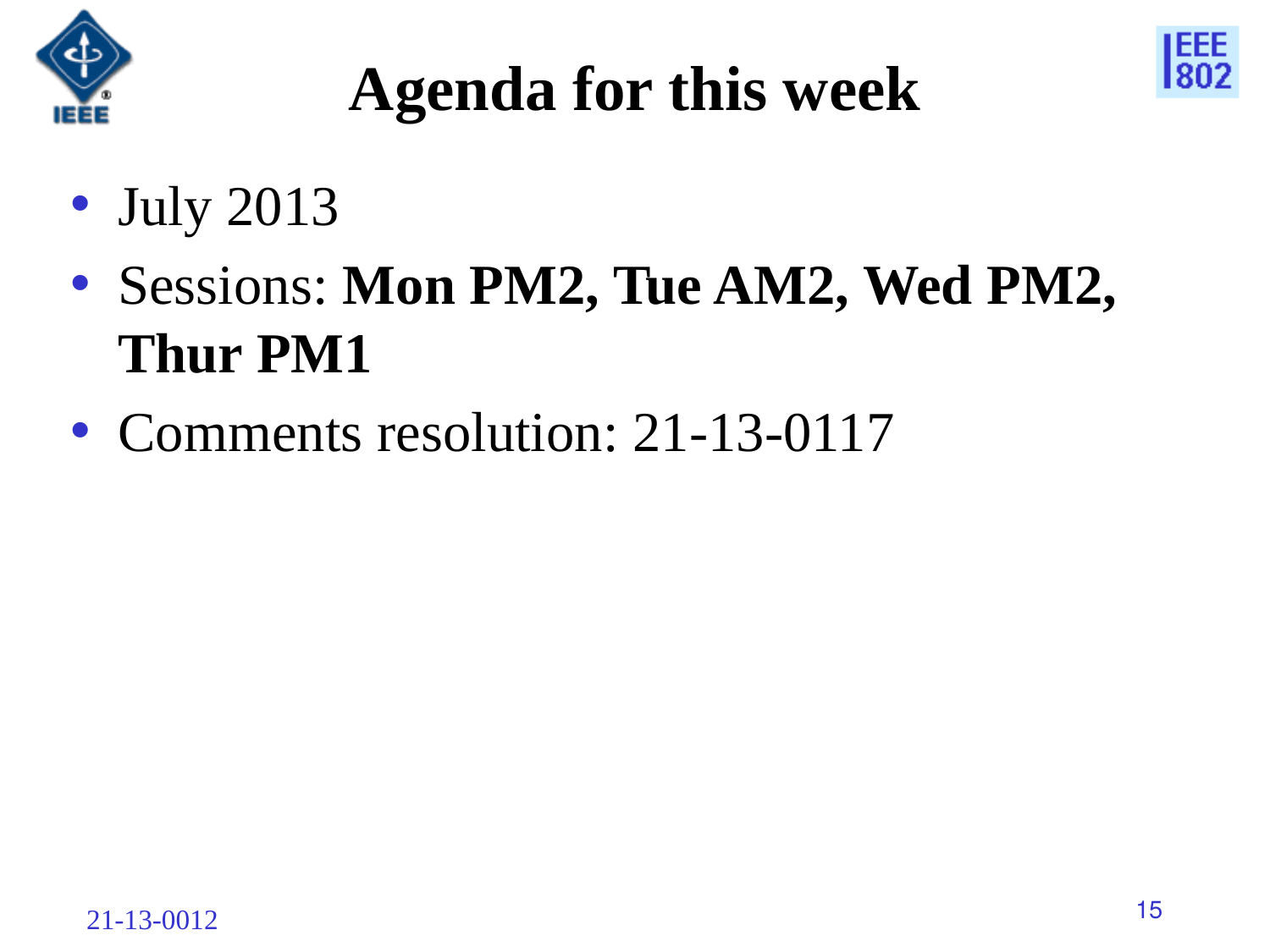

# Agenda for this week
July 2013
Sessions: Mon PM2, Tue AM2, Wed PM2, Thur PM1
Comments resolution: 21-13-0117